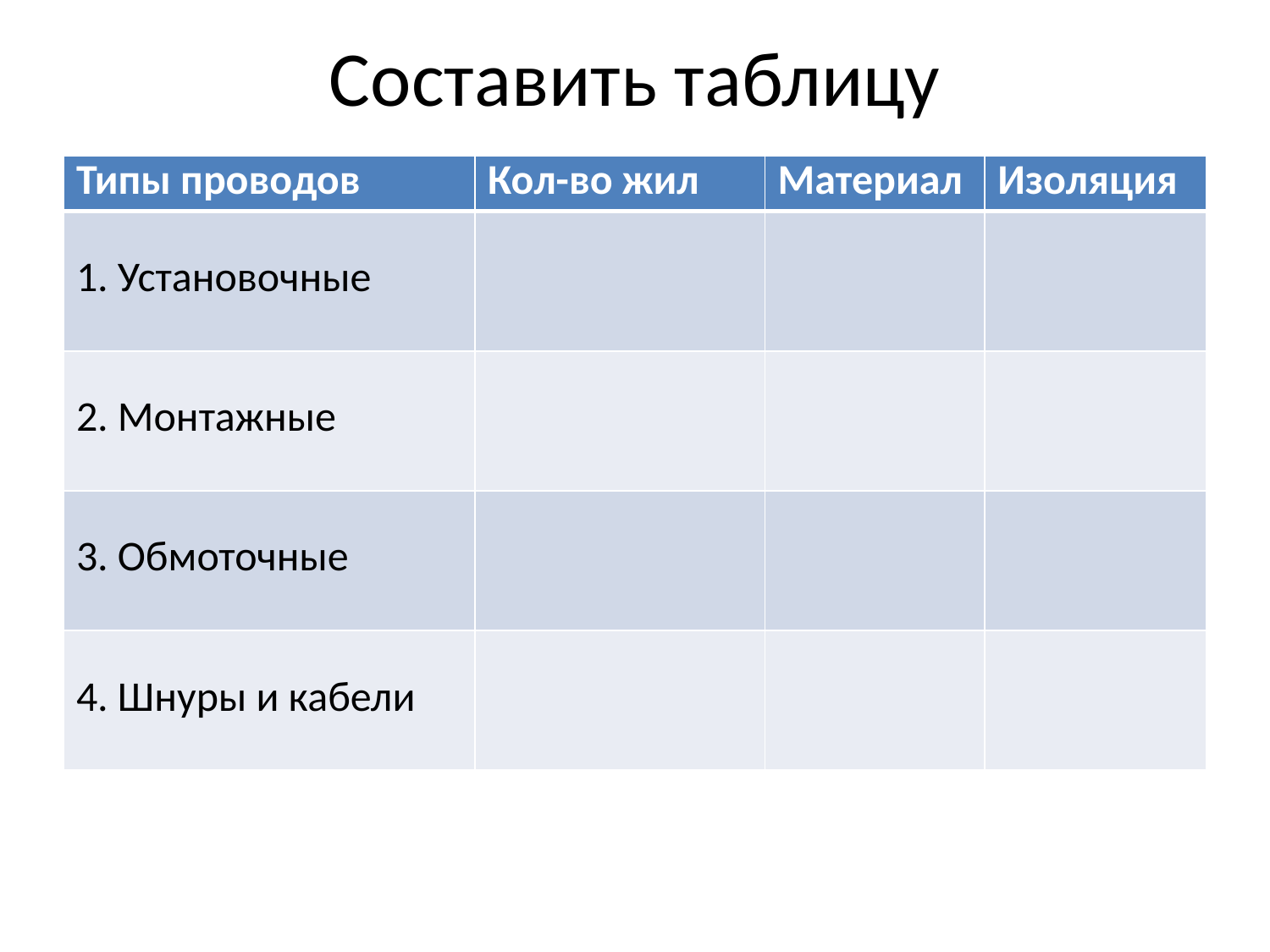

# Составить таблицу
| Типы проводов | Кол-во жил | Материал | Изоляция |
| --- | --- | --- | --- |
| 1. Установочные |  |  |  |
| 2. Монтажные |  |  |  |
| 3. Обмоточные |  |  |  |
| 4. Шнуры и кабели |  |  |  |